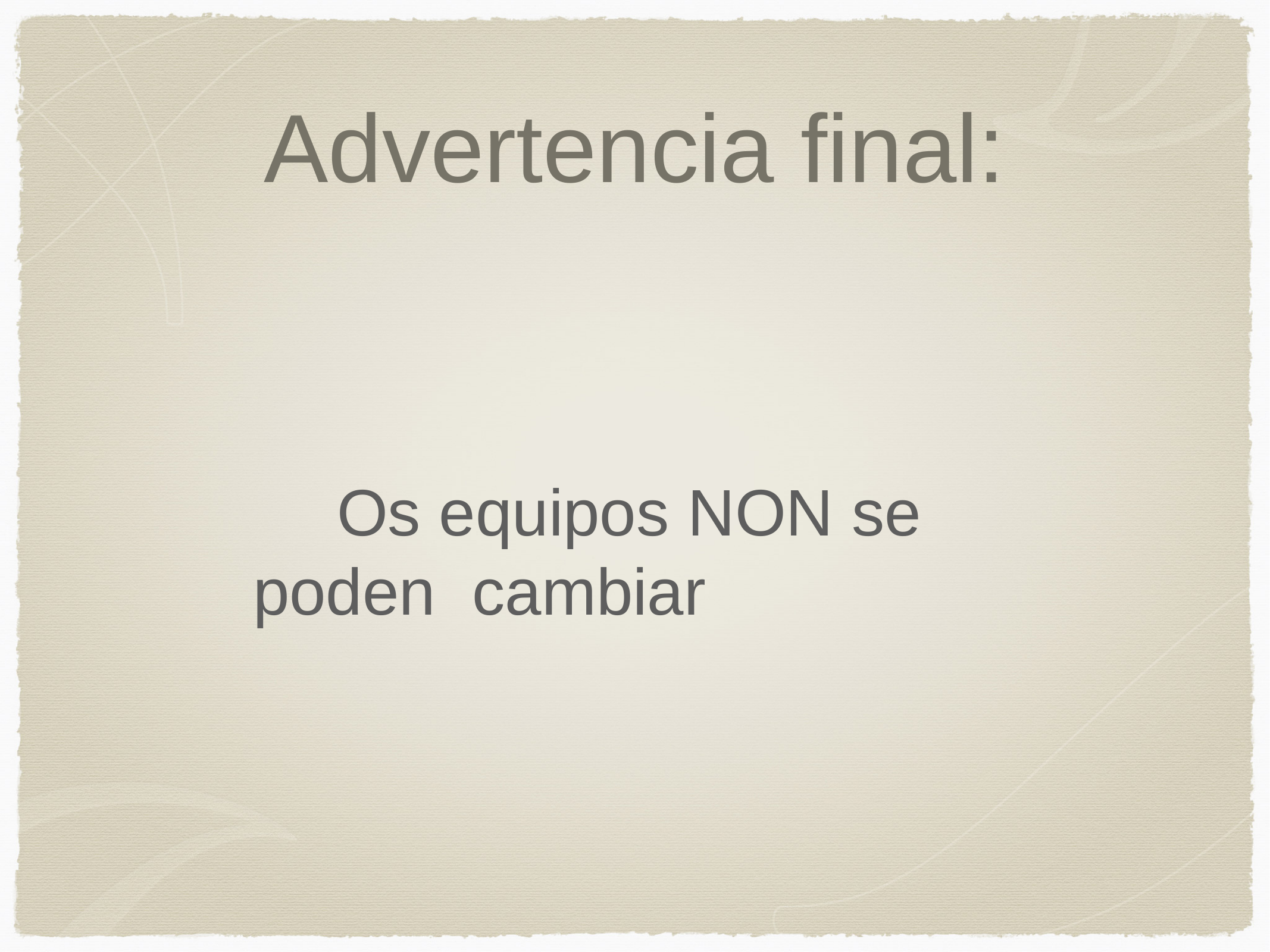

# Advertencia final:
      Os equipos NON se poden  cambiar